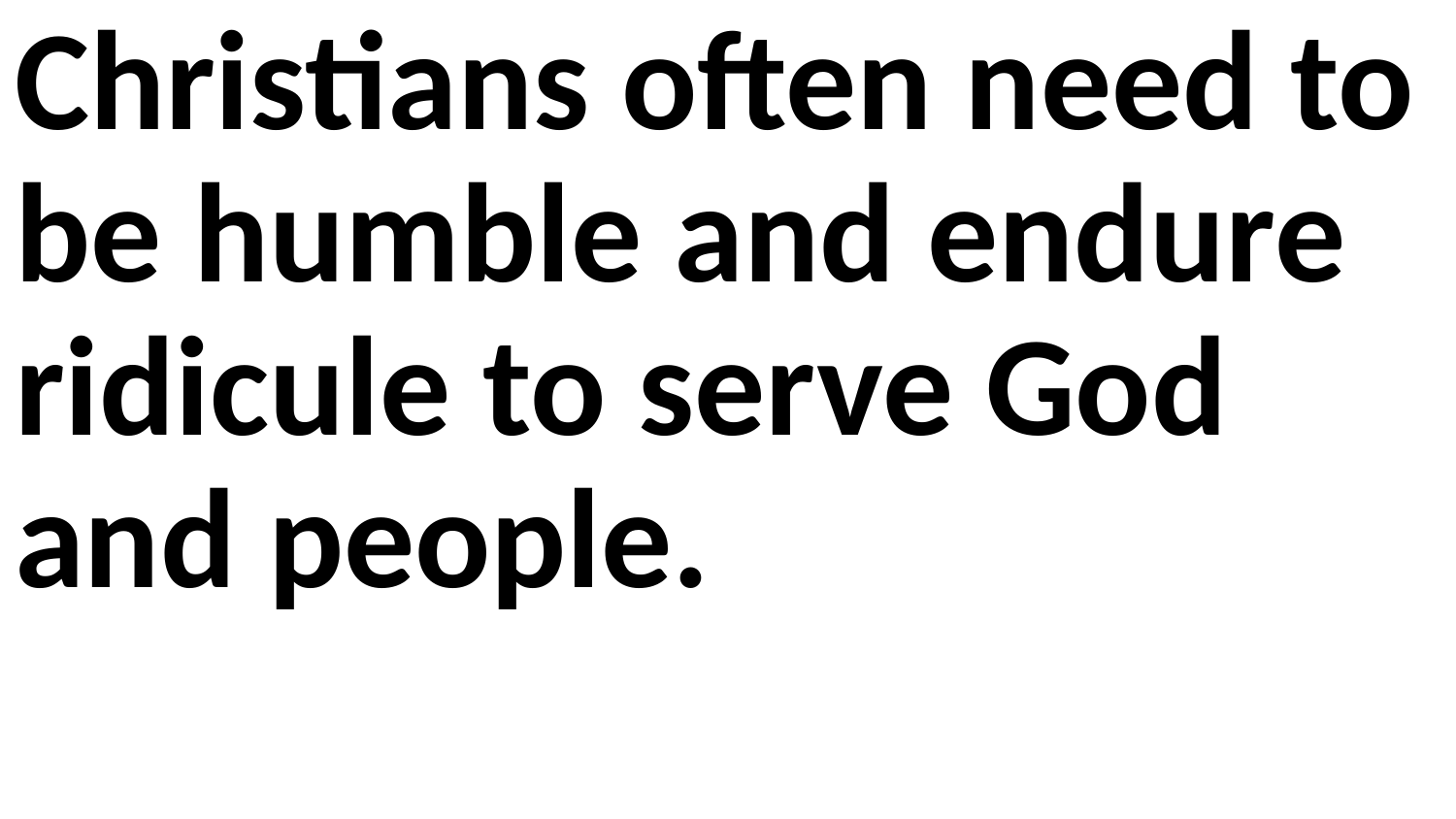

Christians often need to be humble and endure ridicule to serve God and people.